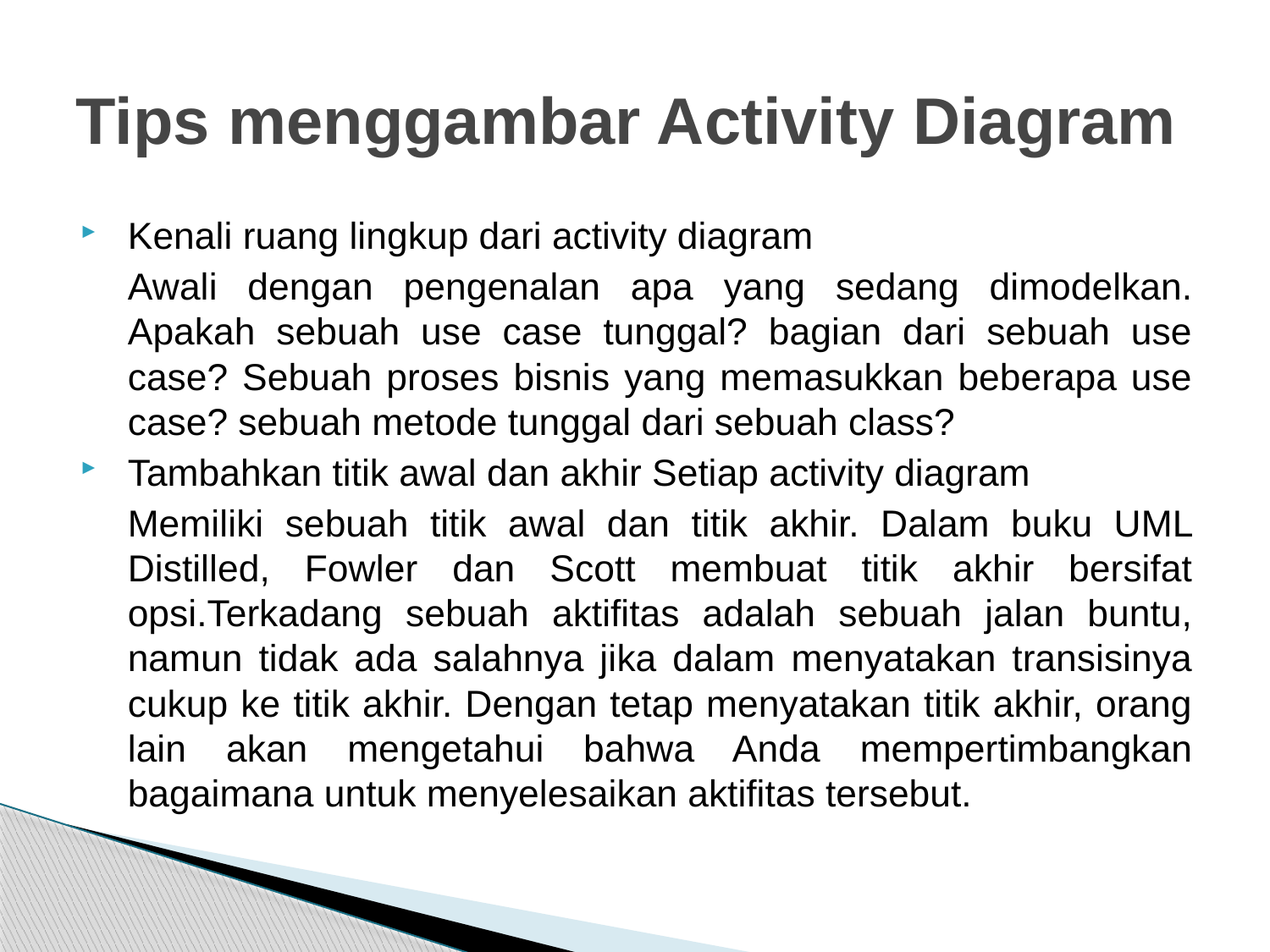

# Tips menggambar Activity Diagram
Kenali ruang lingkup dari activity diagram
	Awali dengan pengenalan apa yang sedang dimodelkan. Apakah sebuah use case tunggal? bagian dari sebuah use case? Sebuah proses bisnis yang memasukkan beberapa use case? sebuah metode tunggal dari sebuah class?
Tambahkan titik awal dan akhir Setiap activity diagram
	Memiliki sebuah titik awal dan titik akhir. Dalam buku UML Distilled, Fowler dan Scott membuat titik akhir bersifat opsi.Terkadang sebuah aktifitas adalah sebuah jalan buntu, namun tidak ada salahnya jika dalam menyatakan transisinya cukup ke titik akhir. Dengan tetap menyatakan titik akhir, orang lain akan mengetahui bahwa Anda mempertimbangkan bagaimana untuk menyelesaikan aktifitas tersebut.